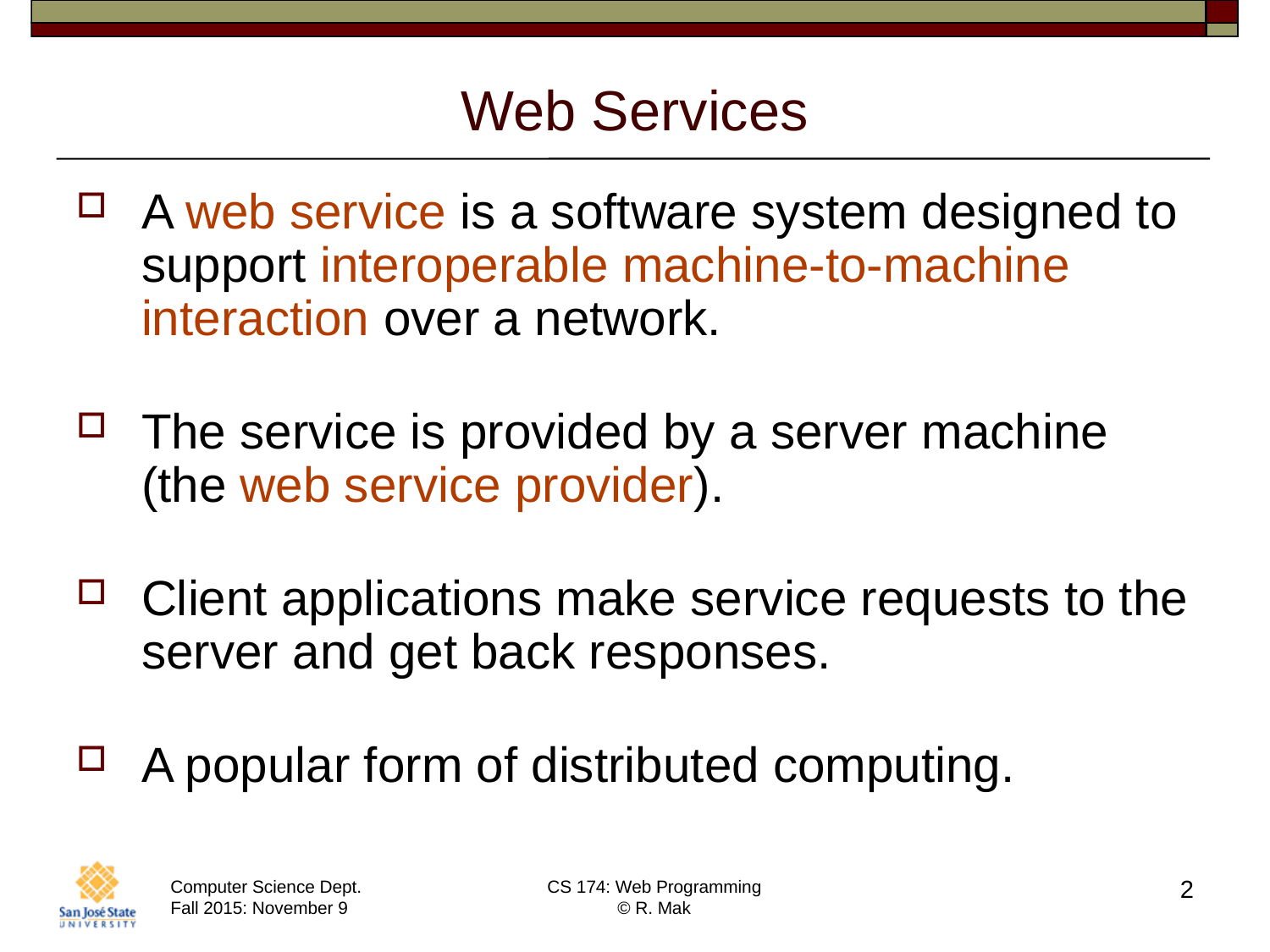

# Web Services
A web service is a software system designed to support interoperable machine-to-machine interaction over a network.

The service is provided by a server machine
(the web service provider).

Client applications make service requests to the server and get back responses.

A popular form of distributed computing.
2